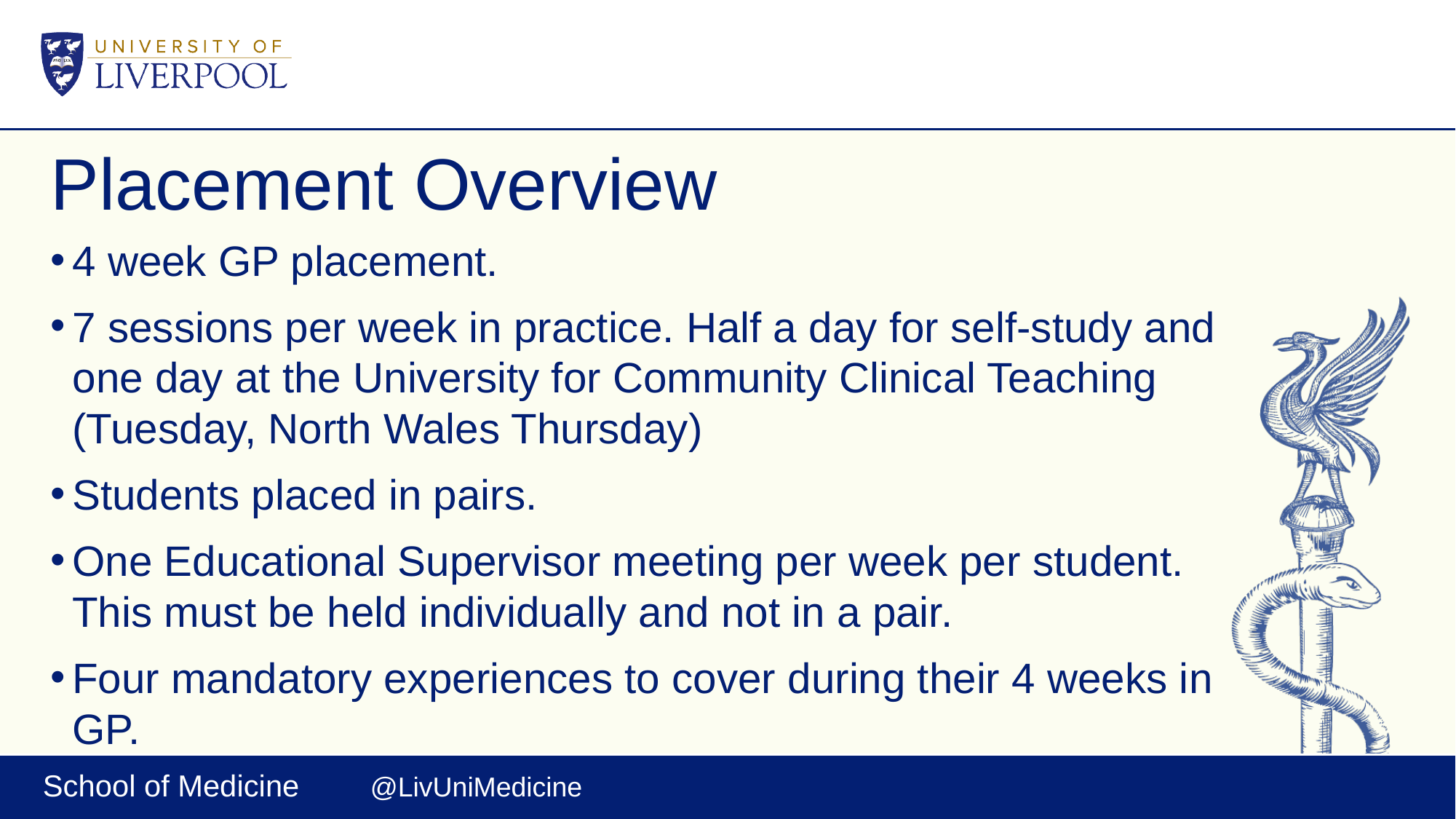

# Placement Overview
4 week GP placement.
7 sessions per week in practice. Half a day for self-study and one day at the University for Community Clinical Teaching (Tuesday, North Wales Thursday)
Students placed in pairs.
One Educational Supervisor meeting per week per student. This must be held individually and not in a pair.
Four mandatory experiences to cover during their 4 weeks in GP.